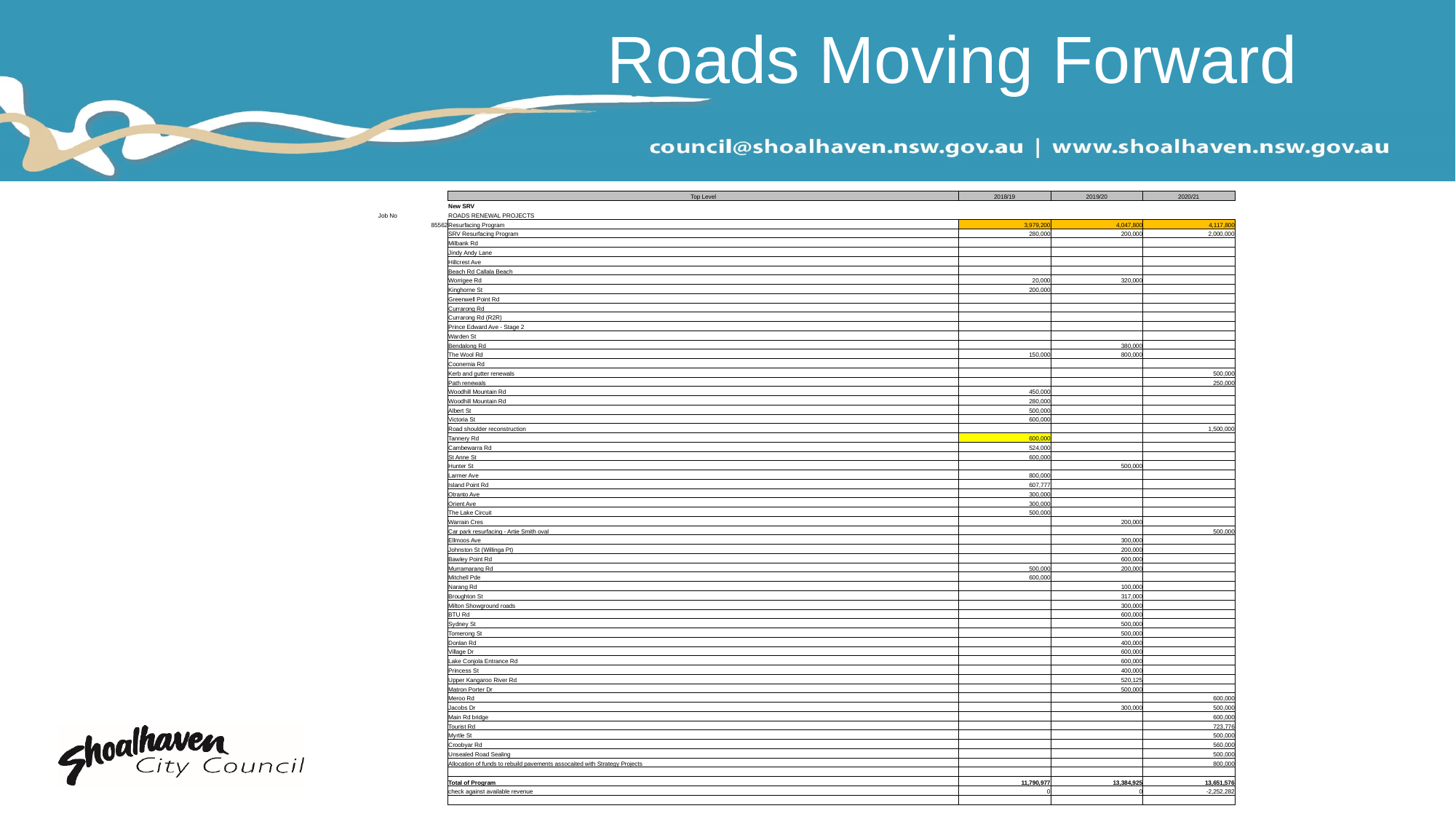

# Roads Moving Forward
|  | Top Level | 2018/19 | 2019/20 | 2020/21 |
| --- | --- | --- | --- | --- |
|  | New SRV |  |  |  |
| Job No | ROADS RENEWAL PROJECTS |  |  |  |
| 85562 | Resurfacing Program | 3,979,200 | 4,047,800 | 4,117,800 |
|  | SRV Resurfacing Program | 280,000 | 200,000 | 2,000,000 |
|  | Milbank Rd |  |  |  |
|  | Jindy Andy Lane |  |  |  |
|  | Hillcrest Ave |  |  |  |
|  | Beach Rd Callala Beach |  |  |  |
|  | Worrigee Rd | 20,000 | 320,000 |  |
|  | Kinghorne St | 200,000 |  |  |
|  | Greenwell Point Rd |  |  |  |
|  | Currarong Rd |  |  |  |
|  | Currarong Rd (R2R) |  |  |  |
|  | Prince Edward Ave - Stage 2 |  |  |  |
|  | Warden St |  |  |  |
|  | Bendalong Rd |  | 380,000 |  |
|  | The Wool Rd | 150,000 | 800,000 |  |
|  | Coonemia Rd |  |  |  |
|  | Kerb and gutter renewals |  |  | 500,000 |
|  | Path renewals |  |  | 250,000 |
|  | Woodhill Mountain Rd | 450,000 |  |  |
|  | Woodhill Mountain Rd | 280,000 |  |  |
|  | Albert St | 500,000 |  |  |
|  | Victoria St | 600,000 |  |  |
|  | Road shoulder reconstruction |  |  | 1,500,000 |
|  | Tannery Rd | 600,000 |  |  |
|  | Cambewarra Rd | 524,000 |  |  |
|  | St Anne St | 600,000 |  |  |
|  | Hunter St |  | 500,000 |  |
|  | Larmer Ave | 800,000 |  |  |
|  | Island Point Rd | 607,777 |  |  |
|  | Otranto Ave | 300,000 |  |  |
|  | Orient Ave | 300,000 |  |  |
|  | The Lake Circuit | 500,000 |  |  |
|  | Warrain Cres |  | 200,000 |  |
|  | Car park resurfacing - Artie Smith oval |  |  | 500,000 |
|  | Ellmoos Ave |  | 300,000 |  |
|  | Johnston St (Willinga Pt) |  | 200,000 |  |
|  | Bawley Point Rd |  | 600,000 |  |
|  | Murramarang Rd | 500,000 | 200,000 |  |
|  | Mitchell Pde | 600,000 |  |  |
|  | Narang Rd |  | 100,000 |  |
|  | Broughton St |  | 317,000 |  |
|  | Milton Showground roads |  | 300,000 |  |
|  | BTU Rd |  | 600,000 |  |
|  | Sydney St |  | 500,000 |  |
|  | Tomerong St |  | 500,000 |  |
|  | Donlan Rd |  | 400,000 |  |
|  | Village Dr |  | 600,000 |  |
|  | Lake Conjola Entrance Rd |  | 600,000 |  |
|  | Princess St |  | 400,000 |  |
|  | Upper Kangaroo River Rd |  | 520,125 |  |
|  | Matron Porter Dr |  | 500,000 |  |
|  | Meroo Rd |  |  | 600,000 |
|  | Jacobs Dr |  | 300,000 | 500,000 |
|  | Main Rd bridge |  |  | 600,000 |
|  | Tourist Rd |  |  | 723,776 |
|  | Myrtle St |  |  | 500,000 |
|  | Croobyar Rd |  |  | 560,000 |
|  | Unsealed Road Sealing |  |  | 500,000 |
|  | Allocation of funds to rebuild pavements assocaited with Strategy Projects |  |  | 800,000 |
|  |  |  |  |  |
|  | Total of Program | 11,790,977 | 13,384,925 | 13,651,576 |
|  | check against available revenue | 0 | 0 | -2,252,282 |
|  |  |  |  |  |